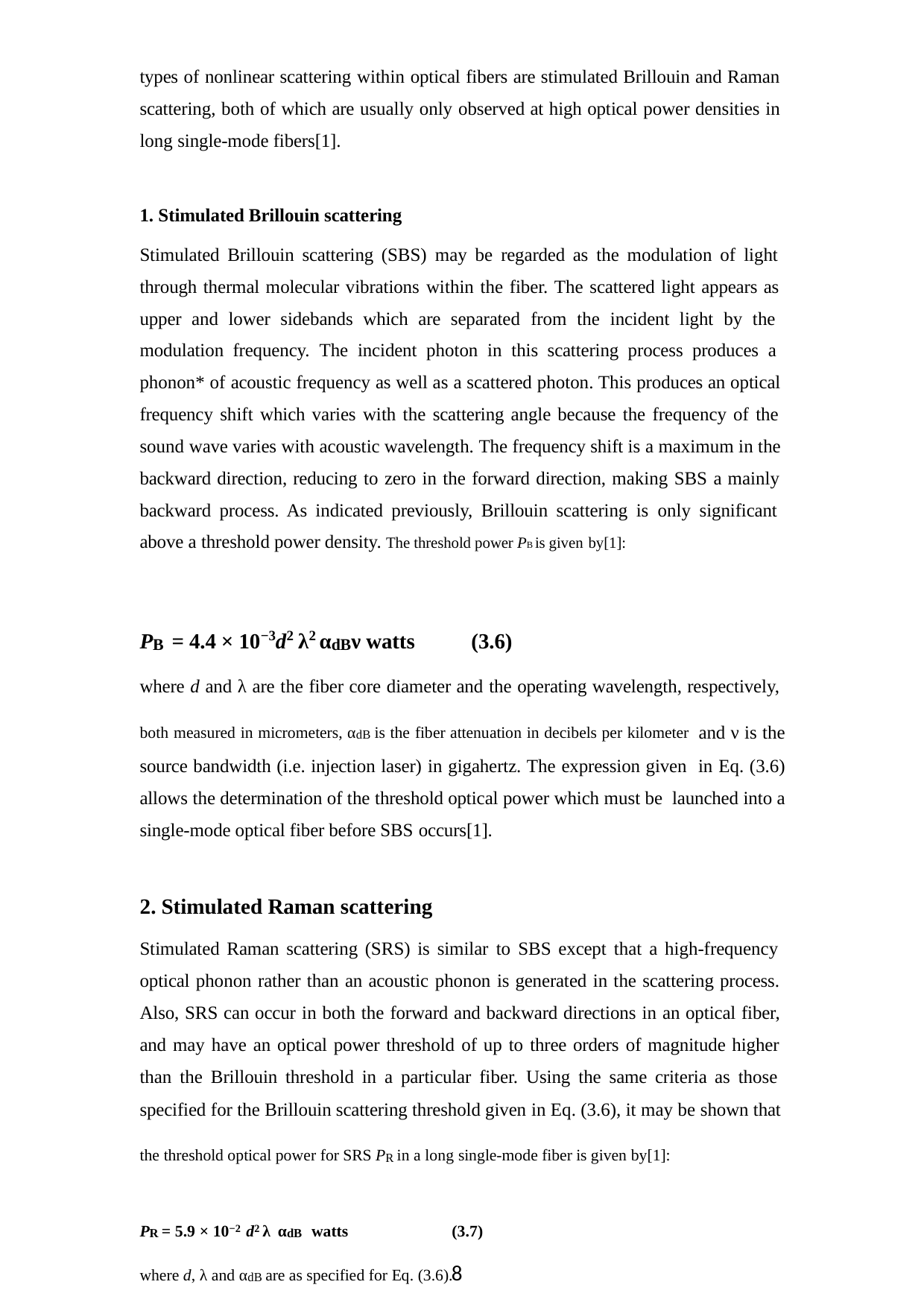

types of nonlinear scattering within optical fibers are stimulated Brillouin and Raman  scattering, both of which are usually only observed at high optical power densities in  long single-mode fibers[1].

1. Stimulated Brillouin scattering
Stimulated Brillouin scattering (SBS) may be regarded as the modulation of light  through thermal molecular vibrations within the fiber. The scattered light appears as  upper and lower sidebands which are separated from the incident light by the  modulation frequency. The incident photon in this scattering process produces a  phonon* of acoustic frequency as well as a scattered photon. This produces an optical  frequency shift which varies with the scattering angle because the frequency of the  sound wave varies with acoustic wavelength. The frequency shift is a maximum in the  backward direction, reducing to zero in the forward direction, making SBS a mainly  backward process. As indicated previously, Brillouin scattering is only significant  above a threshold power density. The threshold power PB is given by[1]:
PB  = 4.4 × 10−3d2 λ2 αdBν watts	(3.6)
where d and λ are the fiber core diameter and the operating wavelength, respectively,  both measured in micrometers, αdB is the fiber attenuation in decibels per kilometer  and ν is the source bandwidth (i.e. injection laser) in gigahertz. The expression given  in Eq. (3.6) allows the determination of the threshold optical power which must be  launched into a single-mode optical fiber before SBS occurs[1].

2. Stimulated Raman scattering
Stimulated Raman scattering (SRS) is similar to SBS except that a high-frequency  optical phonon rather than an acoustic phonon is generated in the scattering process.  Also, SRS can occur in both the forward and backward directions in an optical fiber,  and may have an optical power threshold of up to three orders of magnitude higher  than the Brillouin threshold in a particular fiber. Using the same criteria as those  specified for the Brillouin scattering threshold given in Eq. (3.6), it may be shown that  the threshold optical power for SRS PR in a long single-mode fiber is given by[1]:

PR = 5.9 × 10−2  d2 λ αdB   watts	(3.7)
where d, λ and αdB are as specified for Eq. (3.6).
8